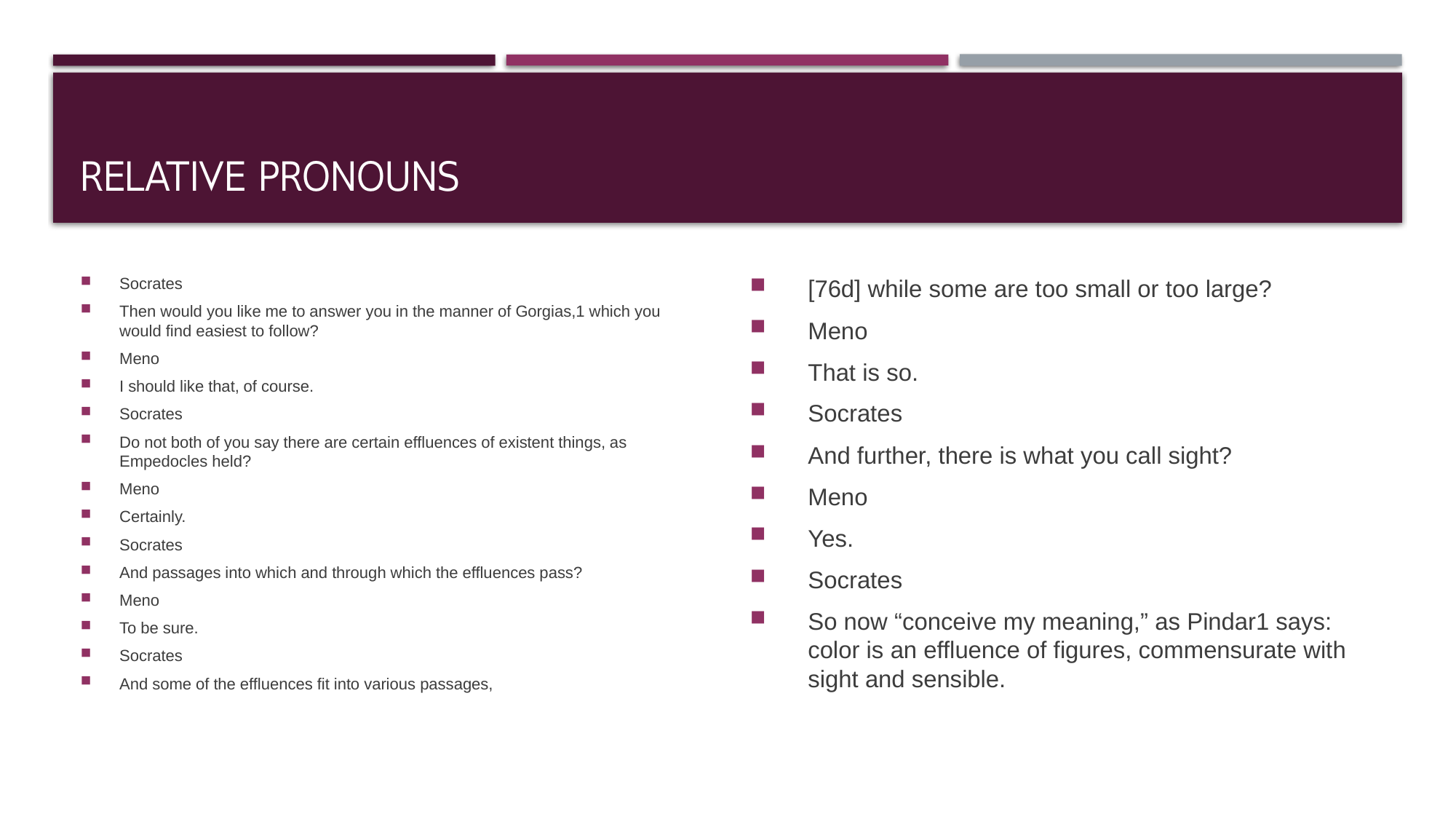

# RELATIVE PRONOUNS
Socrates
Then would you like me to answer you in the manner of Gorgias,1 which you would find easiest to follow?
Meno
I should like that, of course.
Socrates
Do not both of you say there are certain effluences of existent things, as Empedocles held?
Meno
Certainly.
Socrates
And passages into which and through which the effluences pass?
Meno
To be sure.
Socrates
And some of the effluences fit into various passages,
[76d] while some are too small or too large?
Meno
That is so.
Socrates
And further, there is what you call sight?
Meno
Yes.
Socrates
So now “conceive my meaning,” as Pindar1 says: color is an effluence of figures, commensurate with sight and sensible.